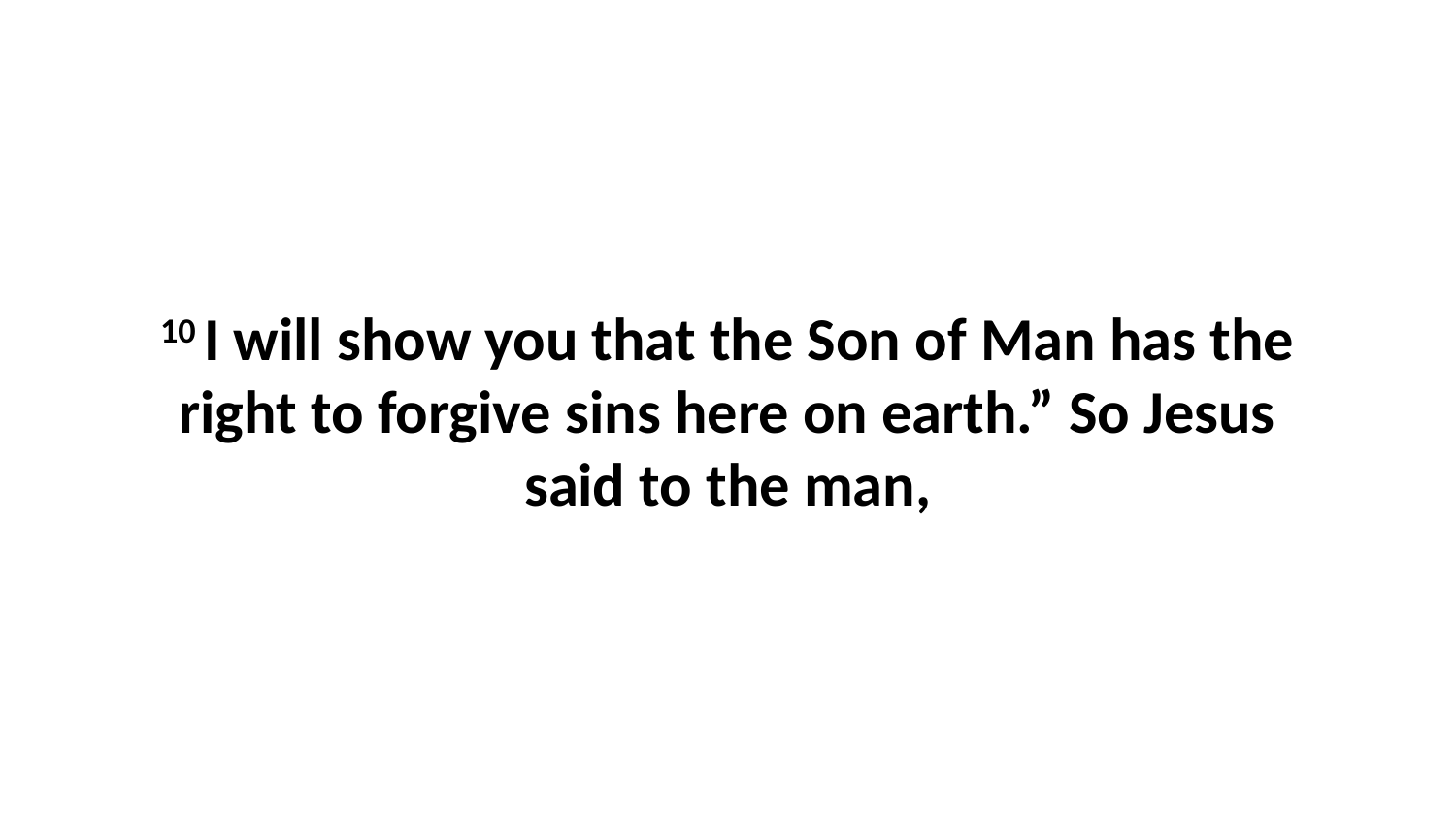

10 I will show you that the Son of Man has the right to forgive sins here on earth.” So Jesus said to the man,